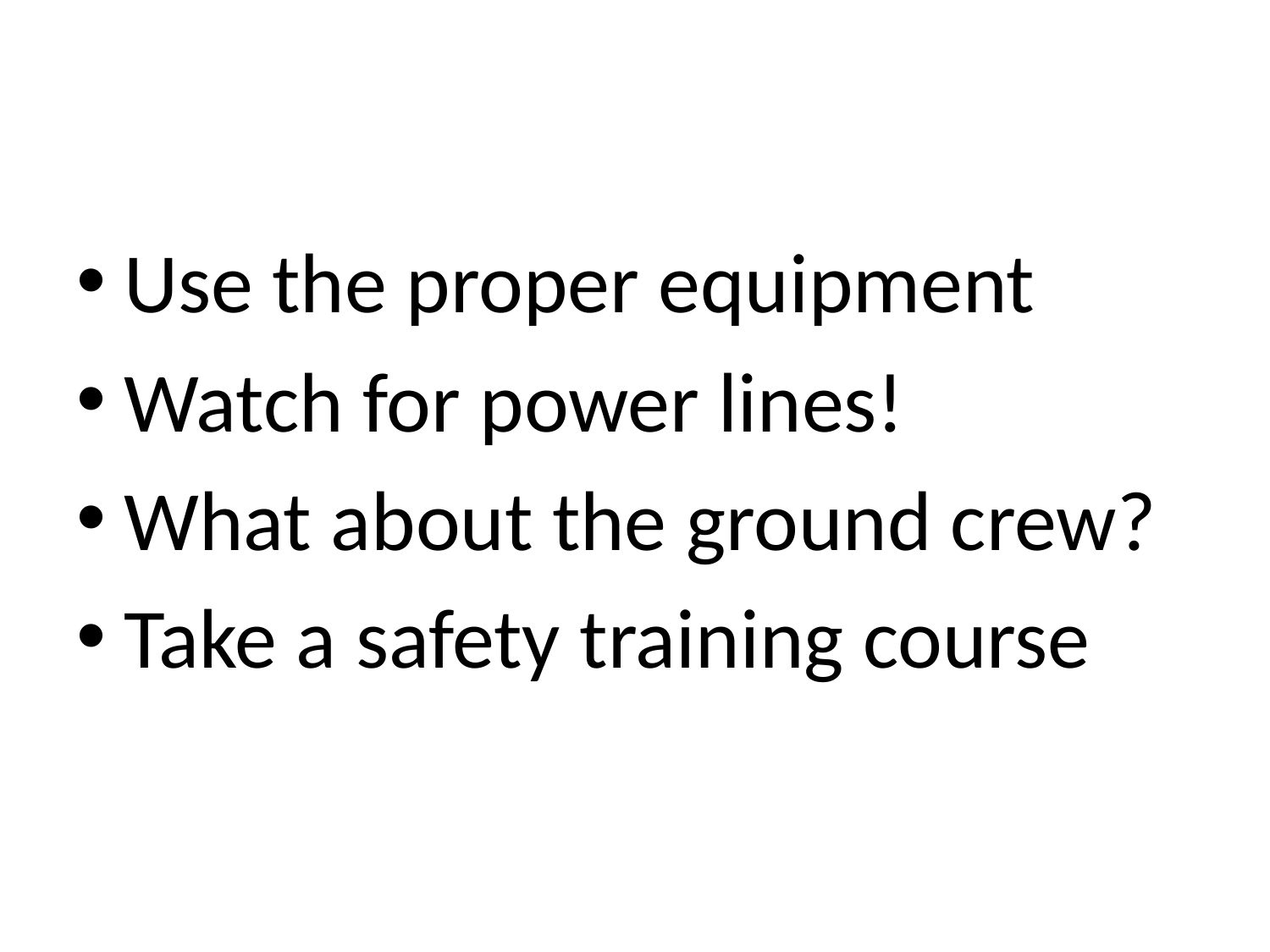

#
Use the proper equipment
Watch for power lines!
What about the ground crew?
Take a safety training course